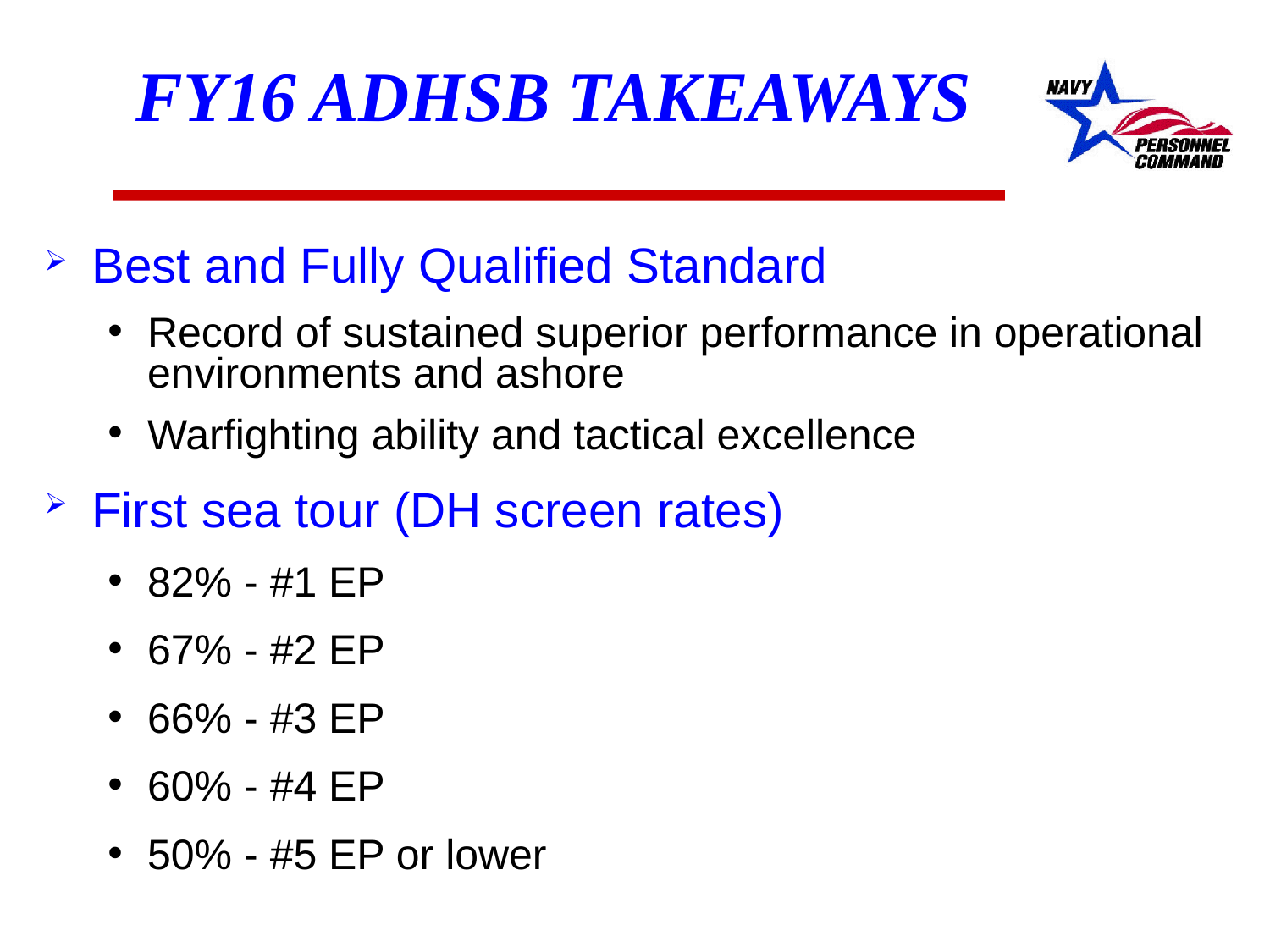

# FY16 ADHSB Takeaways
Best and Fully Qualified Standard
Record of sustained superior performance in operational environments and ashore
Warfighting ability and tactical excellence
First sea tour (DH screen rates)
82% - #1 EP
67% - #2 EP
66% - #3 EP
60% - #4 EP
50% - #5 EP or lower